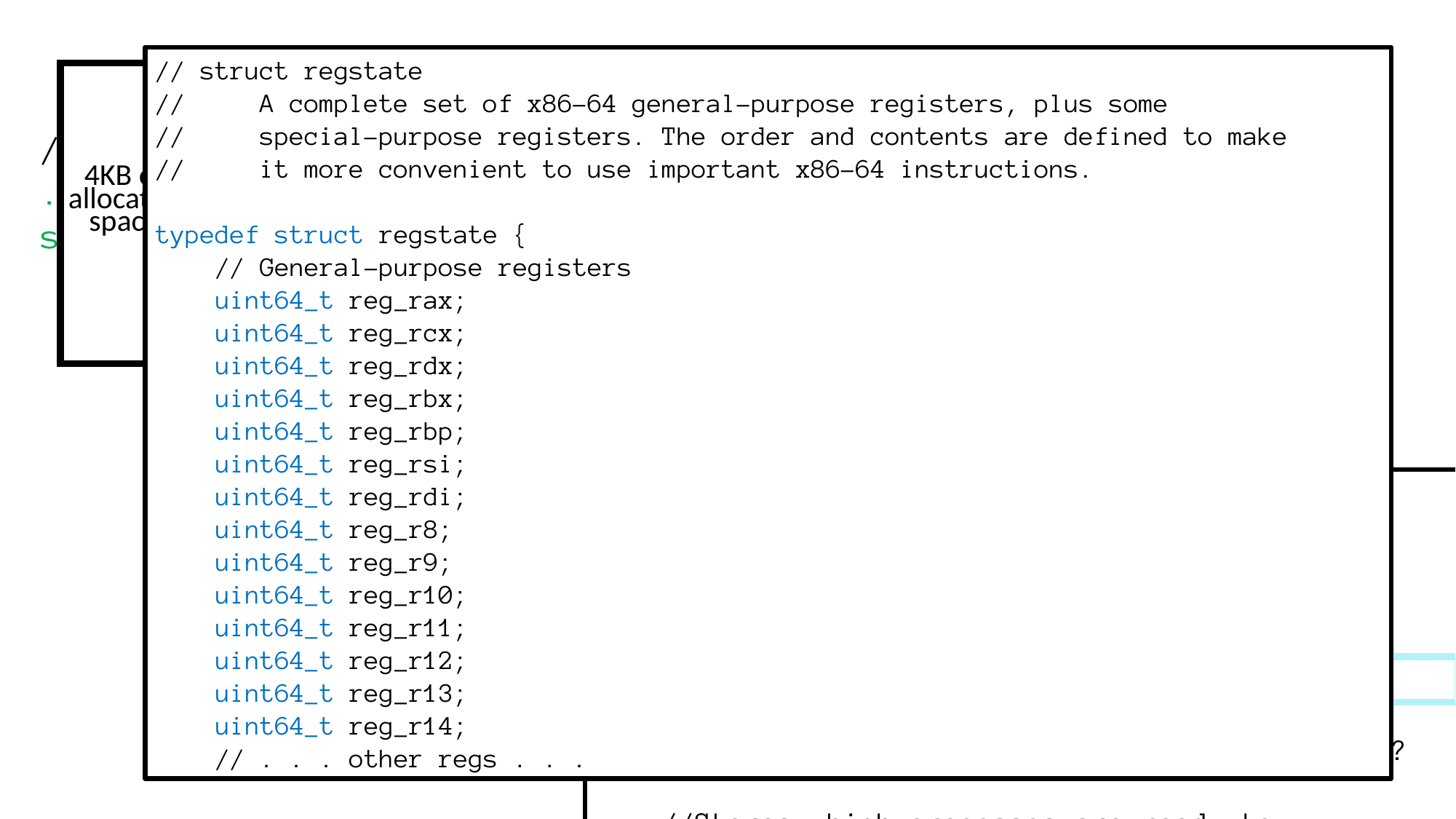

// struct regstate
//     A complete set of x86-64 general-purpose registers, plus some
//     special-purpose registers. The order and contents are defined to make
//     it more convenient to use important x86-64 instructions.

typedef struct regstate {
    // General-purpose registers
    uint64_t reg_rax;
    uint64_t reg_rcx;
    uint64_t reg_rdx;
    uint64_t reg_rbx;
    uint64_t reg_rbp;
    uint64_t reg_rsi;
    uint64_t reg_rdi;
    uint64_t reg_r8;
    uint64_t reg_r9;
    uint64_t reg_r10;
    uint64_t reg_r11;
    uint64_t reg_r12;
    uint64_t reg_r13;
    uint64_t reg_r14;
    // . . . other regs . . .

Available for use by the kernel stack

Initially empty
kernel stack
4KB of allocated space
Space actually used by struct proc fields

//...Other
//stuff...
id_
struct proc
//k-exception.S::syscall_entry
.globl syscall_entry
syscall_entry:
        swapgs                         //%gs.base now points to the
                                       //per-CPU struct cpustate
                                       //(defined in kernel.hh)
        movq %rsp, %gs:(16)            //Save user %rsp in scratch
                                       //space
        movq %gs:(8), %rsp             //Set %rsp to the struct proc
                                       //for the process which just
                                       //invoked the system call
                                       //(%gs:(8) is the field
                                       //cpustate::proc* current_)
        addq $PROCSTACK_SIZE, %rsp     //Now %rsp points to the
                                       //appropriate kernel stack!

        //Push the five registers onto the stack that the hardware
        //would have automatically pushed if an exception instead of
        //a syscall had happened. This allows Chickadee to have a
        //single data structure (namely, struct regstate) that
        //represents the kernel stack after a syscall, exception,
        //*or* trap occurs.
        pushq $(SEGSEL_APP_DATA + 3)   //%ss
        pushq %gs:(16)                 //User %rsp at syscall time;
                                       //(cpustate:syscall_scratch_)
        pushq %r11                     //%rflags
        pushq $(SEGSEL_APP_CODE + 3)   //%cs
        pushq %rcx                     //User %rip that immediately
                                       //follows the syscall instr

        subq $8, %rsp                  //Error code not generated by
                                       //syscall (but generated by
                                       //hardware upon exception
                                       //or interrupt)
        pushq $-1                      //reg_swapgs, reg_intno;
                                       //also irrelevant for syscall
                                       //instruction
        pushq %gs
        pushq %fs
        pushq %r15 // callee saved
        pushq %r14 // callee saved
        pushq %r13 // callee saved
        pushq %r12 // callee saved
        subq $8, %rsp                  //%r11 clobbered by `syscall`
        pushq %r10
        pushq %r9
        pushq %r8
        pushq %rdi
        pushq %rsi
        pushq %rbp // callee saved
        pushq %rbx // callee saved
        pushq %rdx
        subq $8, %rsp                  //%rcx clobbered by `syscall`
        pushq %rax

1:      testb $1, panicking            //Loop if panicking
        jne 1b

        //Call struct proc::syscall(regstate*)
        //  Remember that in the System V ABI, %rdi stores
        //  the first function call argument, and %rsi
        //  stores the second argument. The first argument
        //  will store the `this` pointer, and the second
        //  argument will be a regstate*.

        movq %gs:(8), %rdi             //Remember that %gs points to
                                       //the struct cpustate for this
                                       //cpu; so, %gs:(8) corresponds
                                       //to cpustate::proc* current.
        movq %rsp, %rsi                //We’ve pushed the contents of
                                       //a regstate onto the stack!
        //Note that no callee-saved registers (%rbp, %rbx, %r12,
        //%r13, %r14, %r15) have been modified up to this point!
        call _ZN4proc7syscallEP8regstate

//Chickadee’s kernel.hh
struct __attribute__((aligned(4096))) cpustate {
    cpustate* self_;  //Points to this cpustate
    proc* current_;   //The currently-executing
                      //process
    uint64_t syscall_scratch_;

    int index_;       //Which of the N cpus am I?

    //Stores which processes are ready to
    //execute on this cpu
    list<proc, &proc::runq_links_> runq_;
    spinlock runq_lock_;

    //...Other stuff...
};